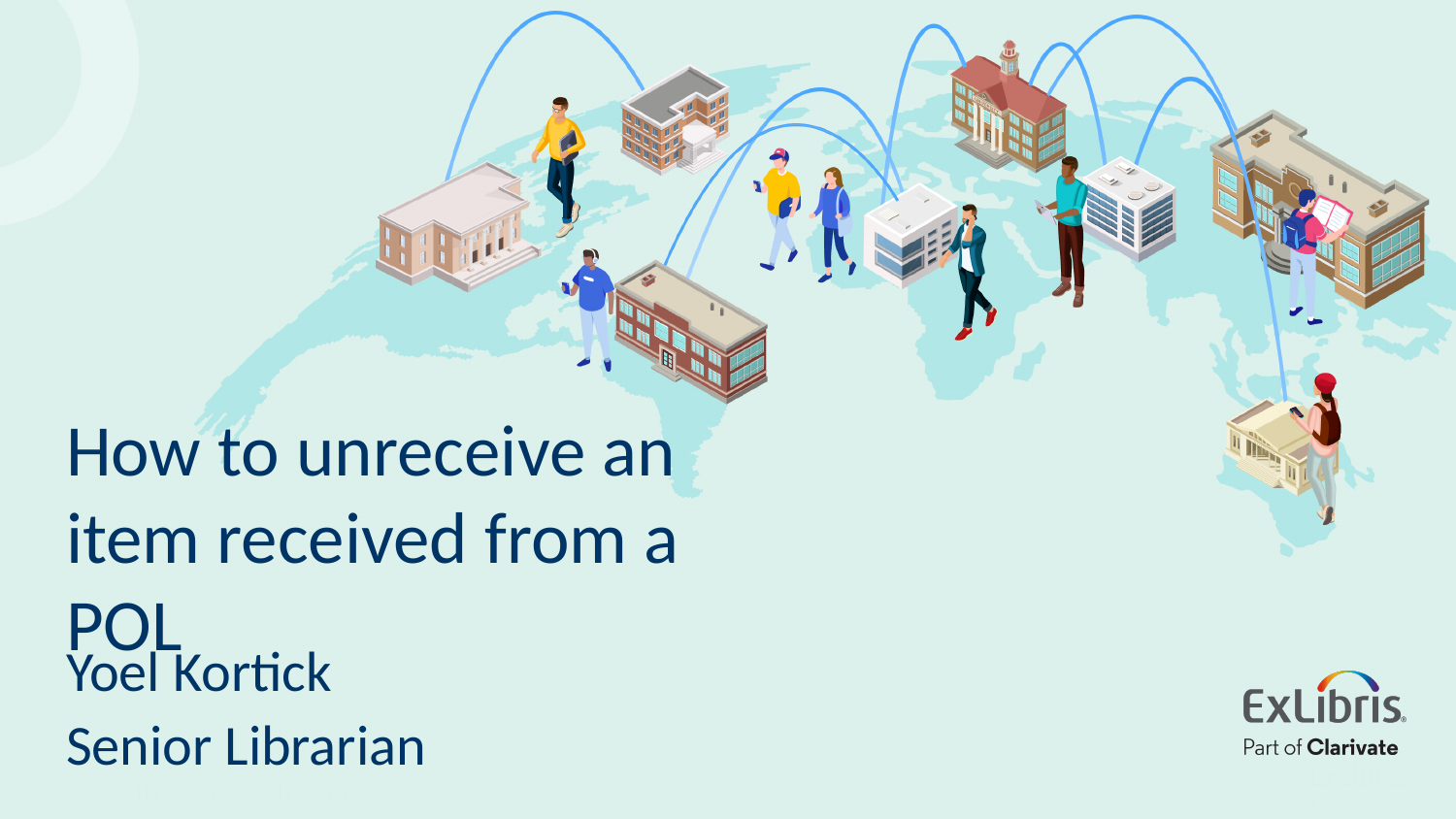

# How to unreceive an item received from a POL
Yoel Kortick
Senior Librarian